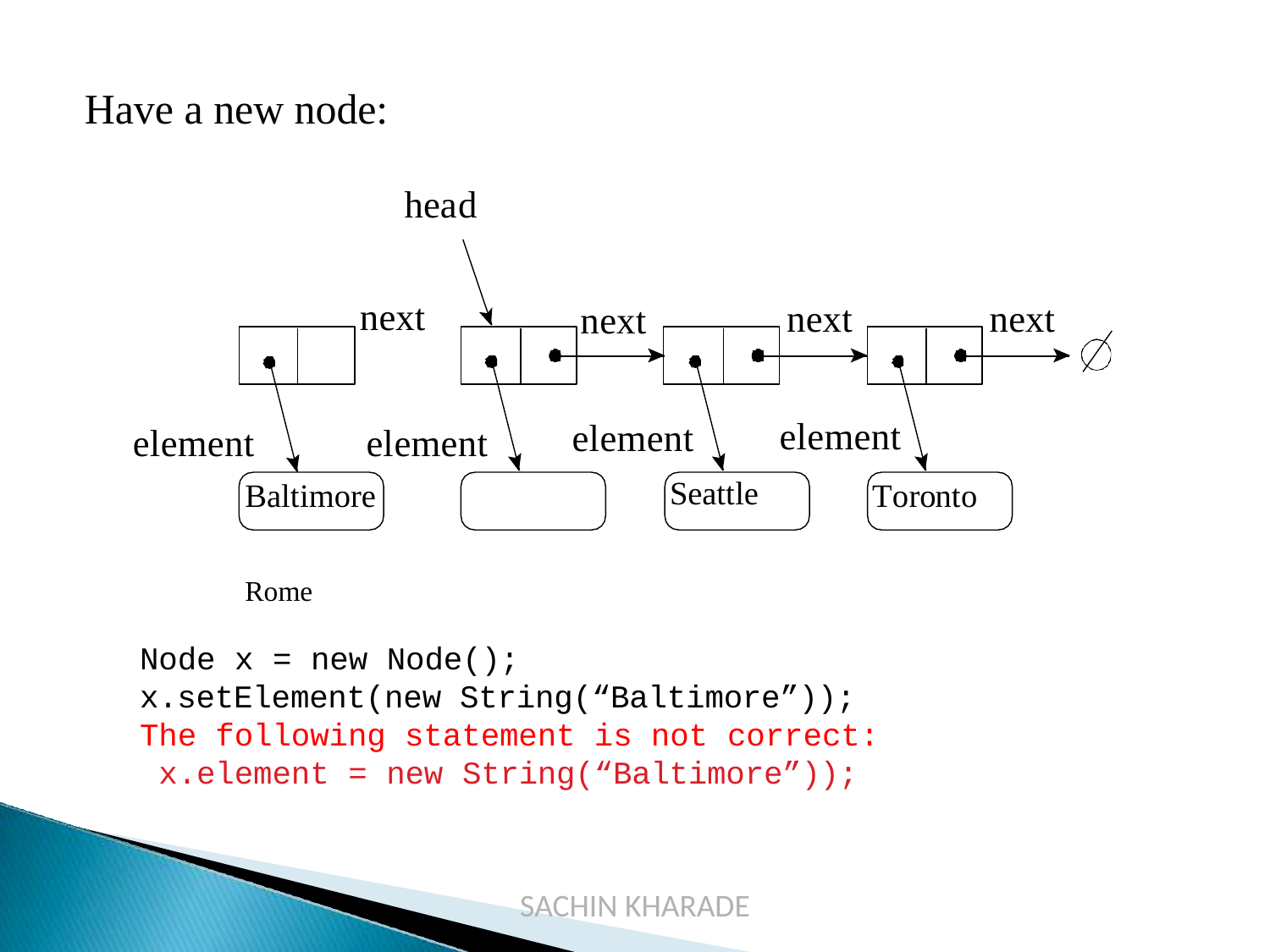

# Have a new node:
head

next
next
next
next

element
Toronto
element
Seattle
element	element
Baltimore	Rome
Node x = new Node();
x.setElement(new String(“Baltimore”));  The following statement is not correct:  x.element = new String(“Baltimore”));
SACHIN KHARADE